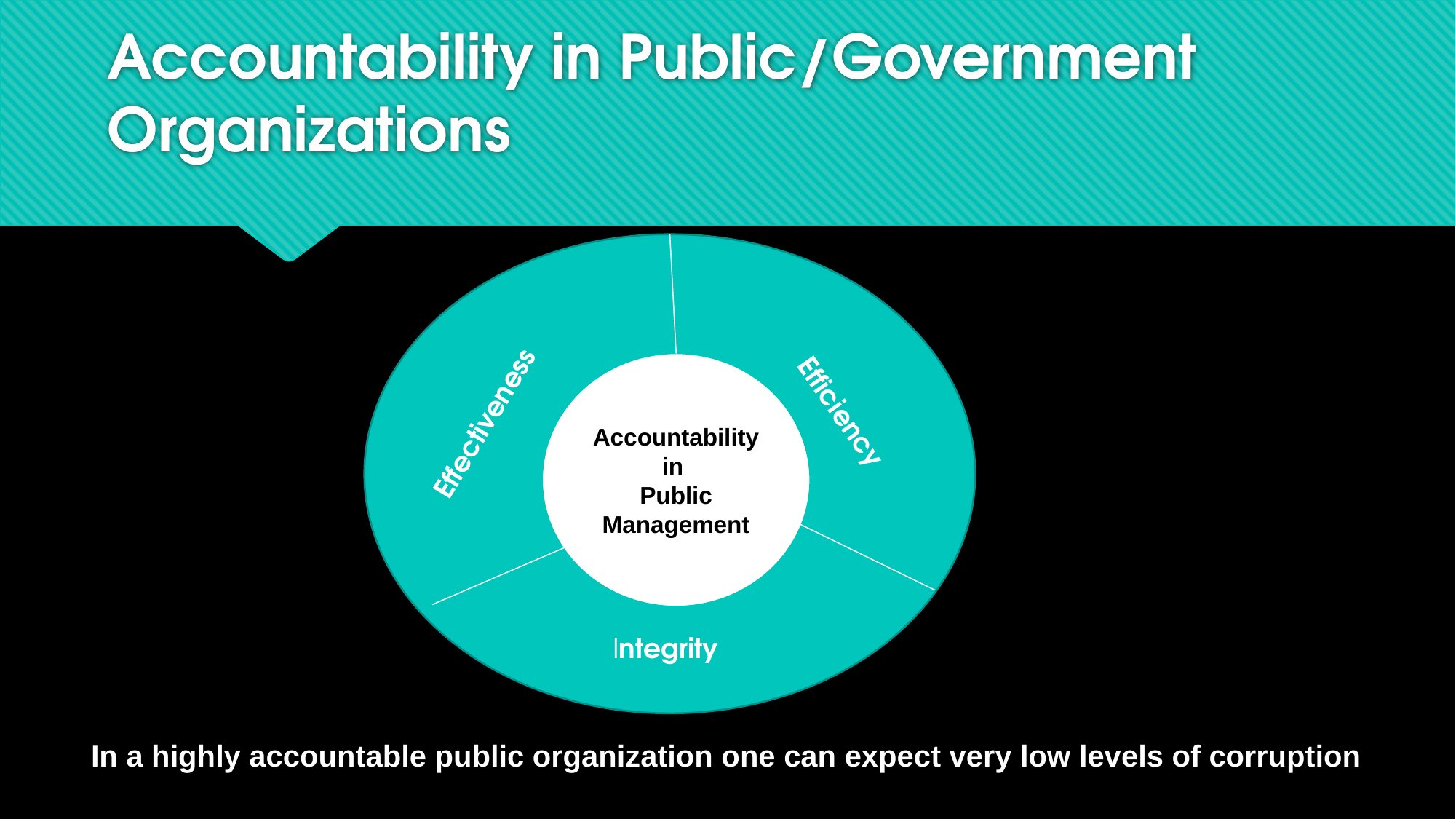

# Accountability in Public/Government Organizations

Accountability in
Public Management
Effectiveness
Efficiency

  Integrity
In a highly accountable public organization one can expect very low levels of corruption